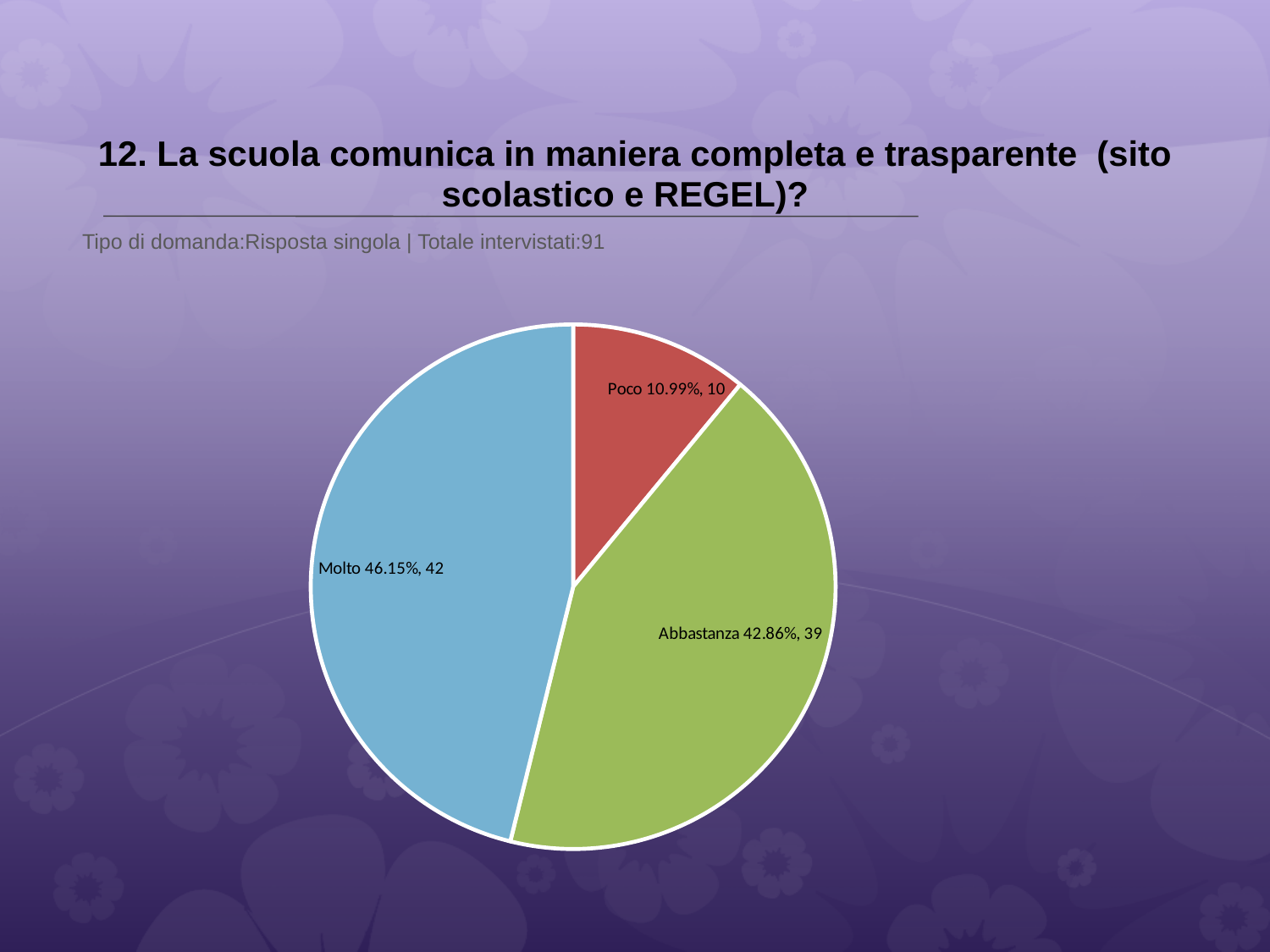

# 12. La scuola comunica in maniera completa e trasparente  (sito scolastico e REGEL)?
 Tipo di domanda:Risposta singola | Totale intervistati:91

### Chart

| Category | Total |
|---|---|
| Per niente | 0.0 |
| Poco | 0.1099 |
| Abbastanza | 0.4286 |
| Molto | 0.46150002 |